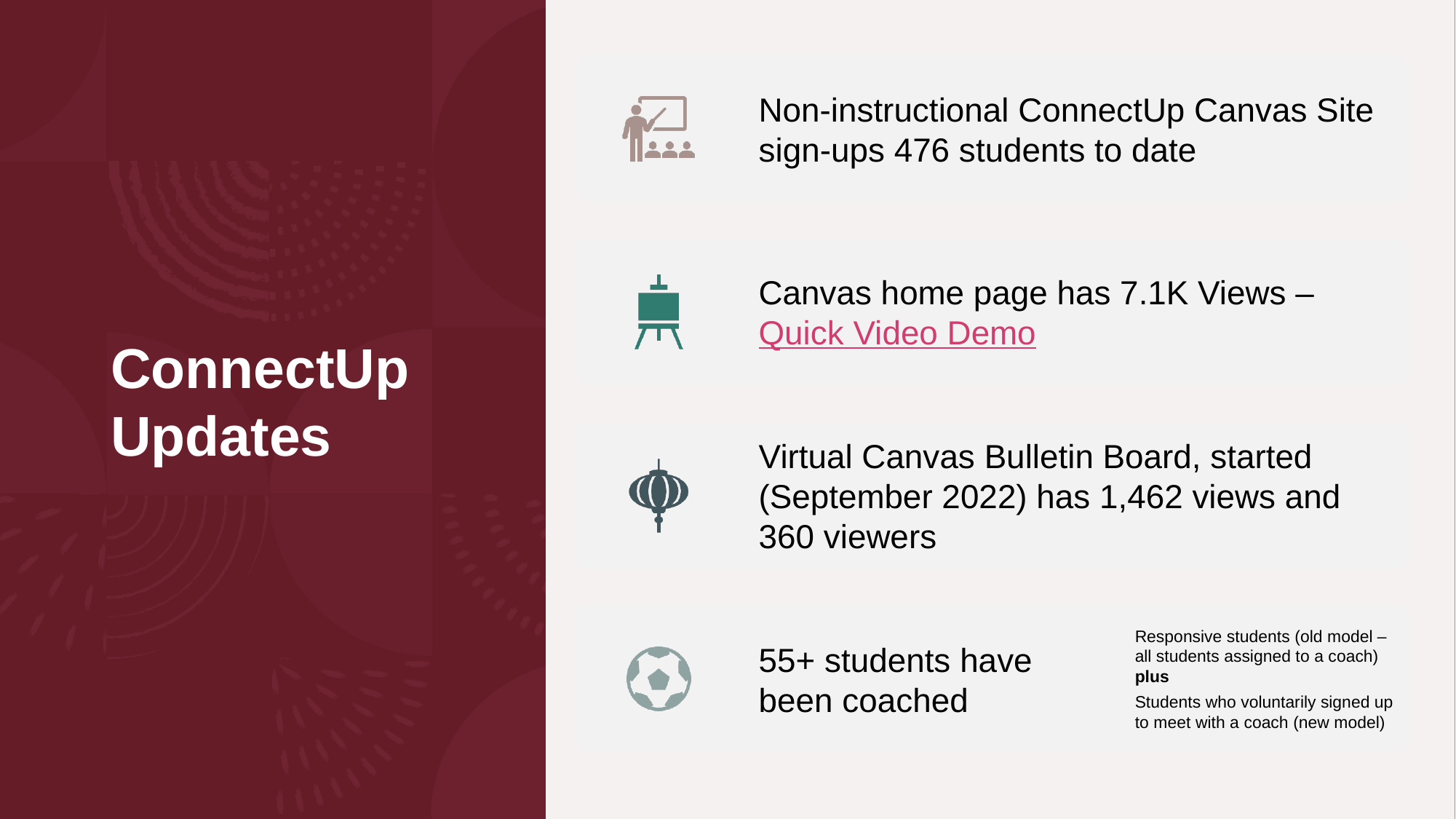

Non-instructional ConnectUp Canvas Site sign-ups 476 students to date
Canvas home page has 7.1K Views – Quick Video Demo
Virtual Canvas Bulletin Board, started (September 2022) has 1,462 views and 360 viewers
55+ students have been coached
Responsive students (old model – all students assigned to a coach) plus
Students who voluntarily signed up to meet with a coach (new model)
# ConnectUp Updates